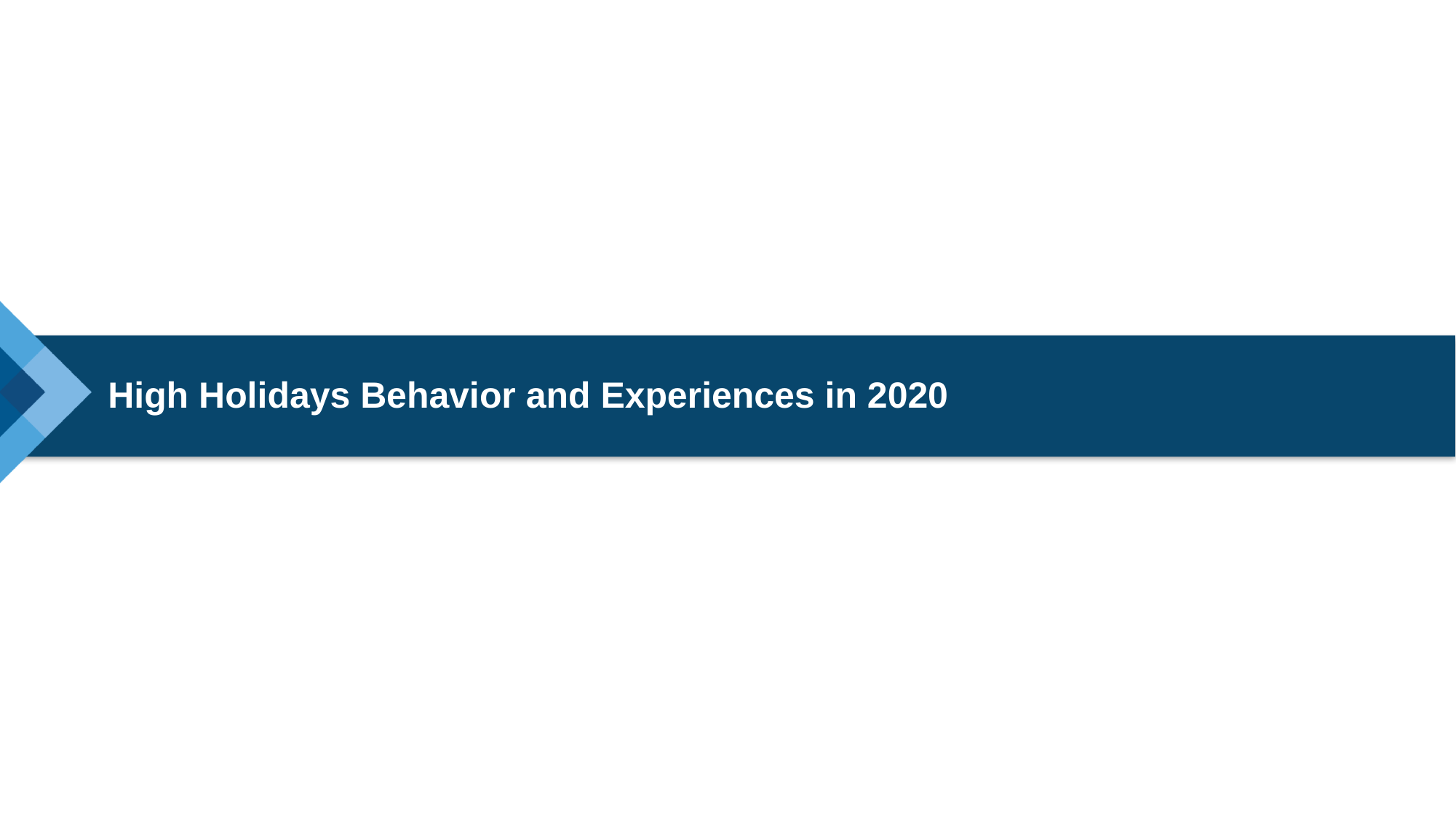

High Holidays Behavior and Experiences in 2020